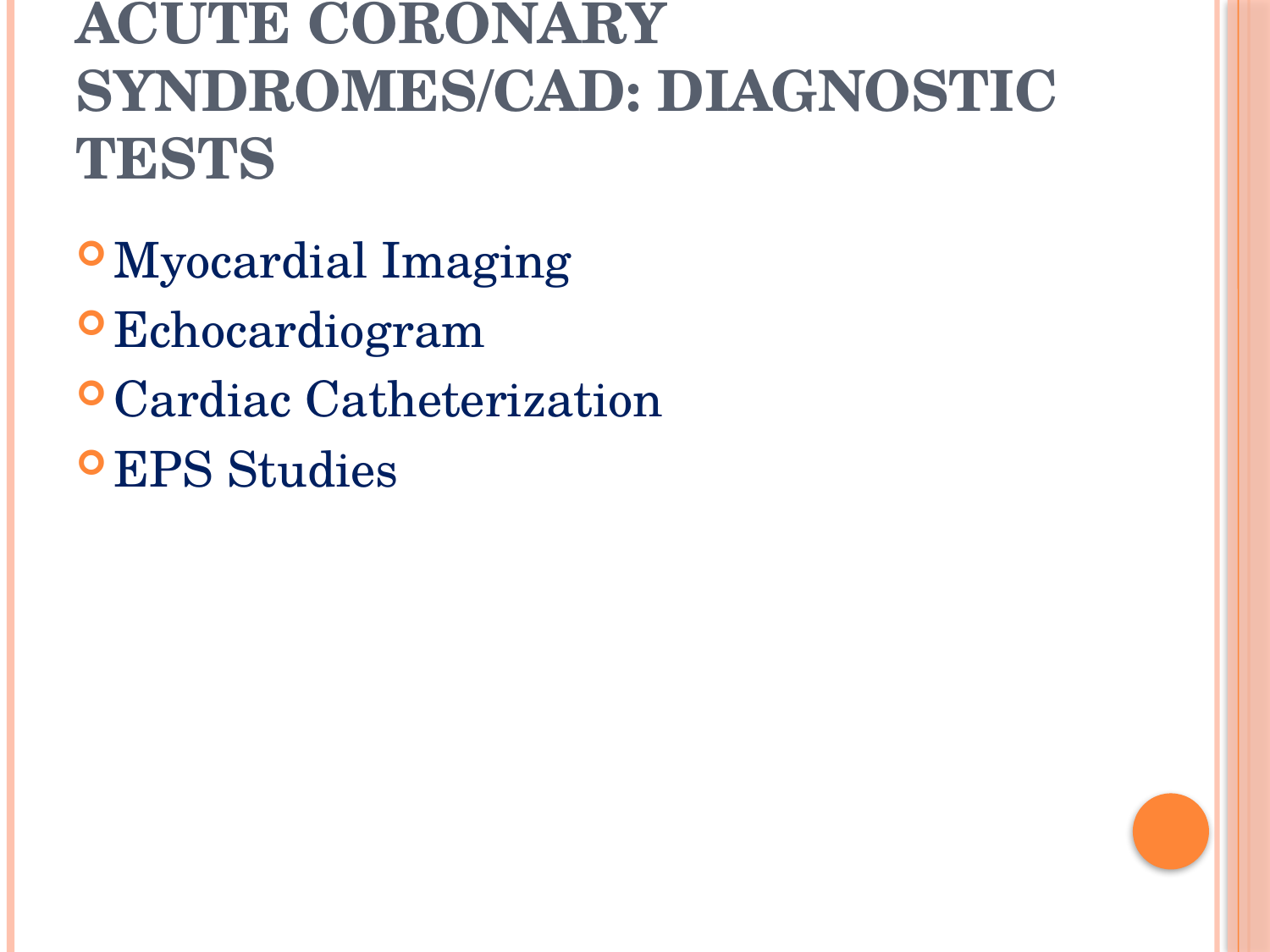

# Acute Coronary Syndromes/CAD: diagnostic tests
Myocardial Imaging
Echocardiogram
Cardiac Catheterization
EPS Studies